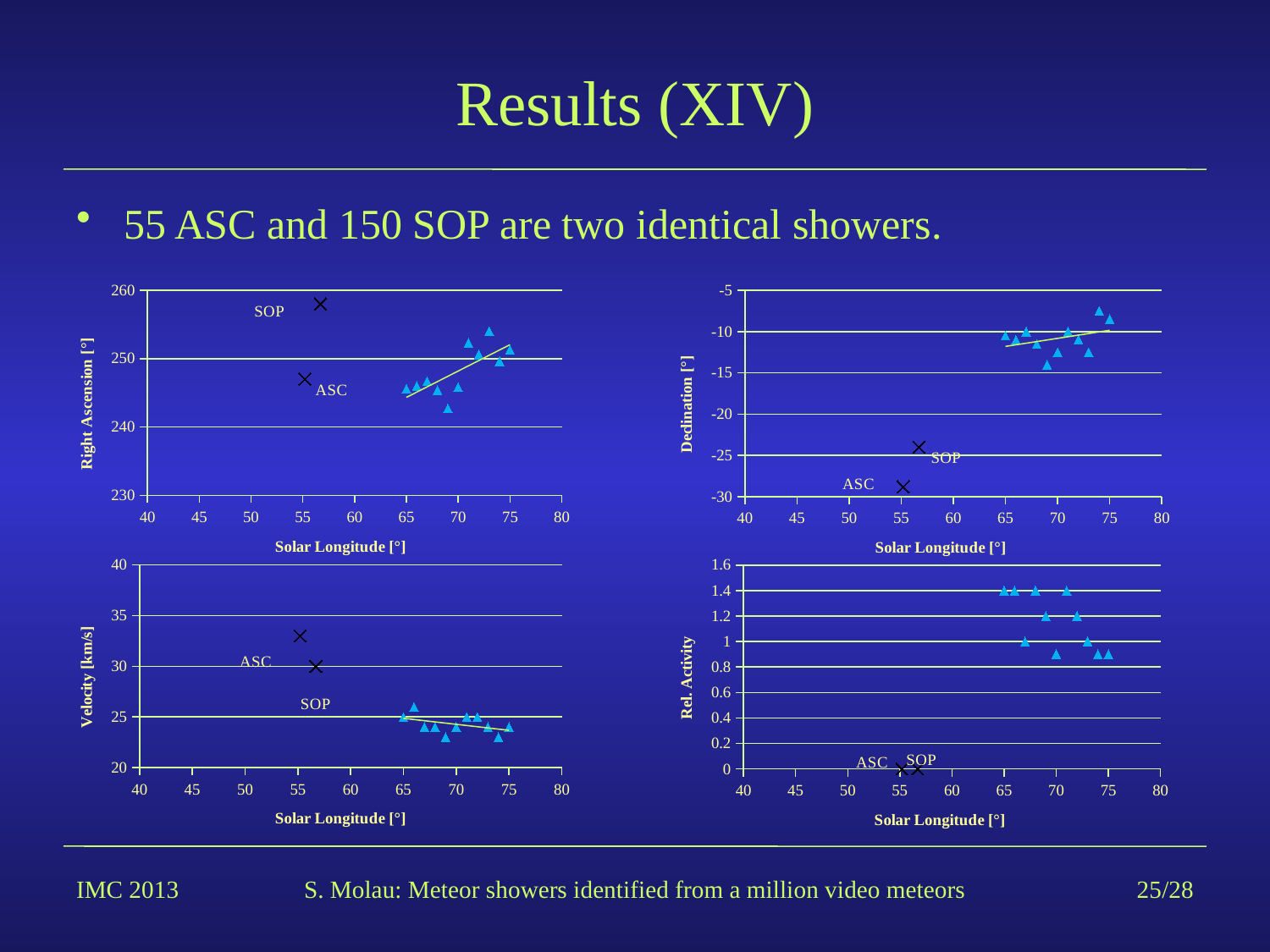

# Results (XIV)
55 ASC and 150 SOP are two identical showers.

### Chart

| Category |  |  |  |  | SOP ASC |
|---|---|---|---|---|---|

### Chart

| Category |  |  |  |  | SOP ASC |
|---|---|---|---|---|---|

### Chart

| Category |  |  |  |  | SOP ASC |
|---|---|---|---|---|---|

### Chart

| Category |  |  |  |  |  |
|---|---|---|---|---|---|
IMC 2013
S. Molau: Meteor showers identified from a million video meteors
25/28